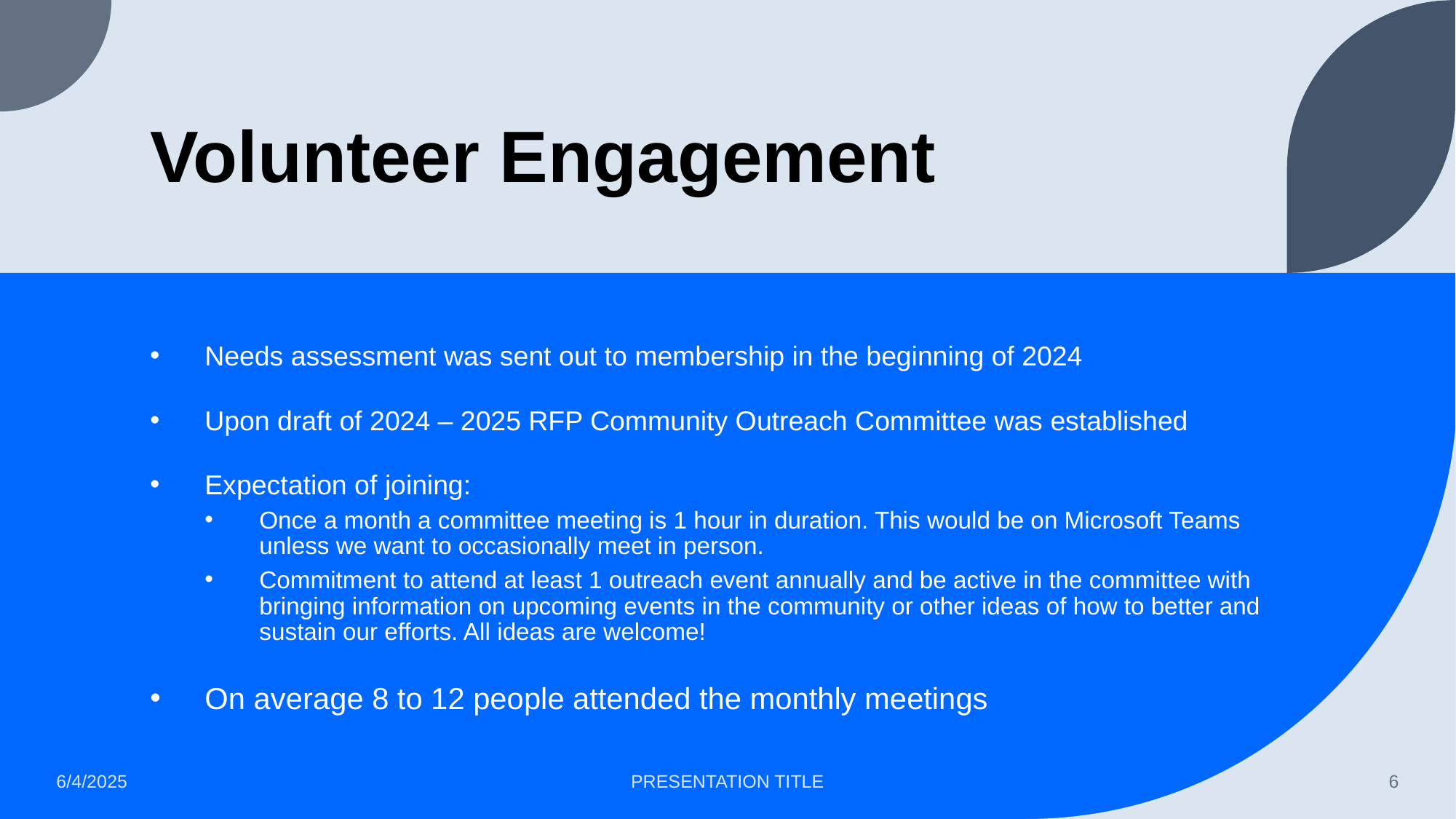

# Volunteer Engagement
Needs assessment was sent out to membership in the beginning of 2024
Upon draft of 2024 – 2025 RFP Community Outreach Committee was established
Expectation of joining:
Once a month a committee meeting is 1 hour in duration. This would be on Microsoft Teams unless we want to occasionally meet in person.
Commitment to attend at least 1 outreach event annually and be active in the committee with bringing information on upcoming events in the community or other ideas of how to better and sustain our efforts. All ideas are welcome!
On average 8 to 12 people attended the monthly meetings

6/4/2025
PRESENTATION TITLE
6